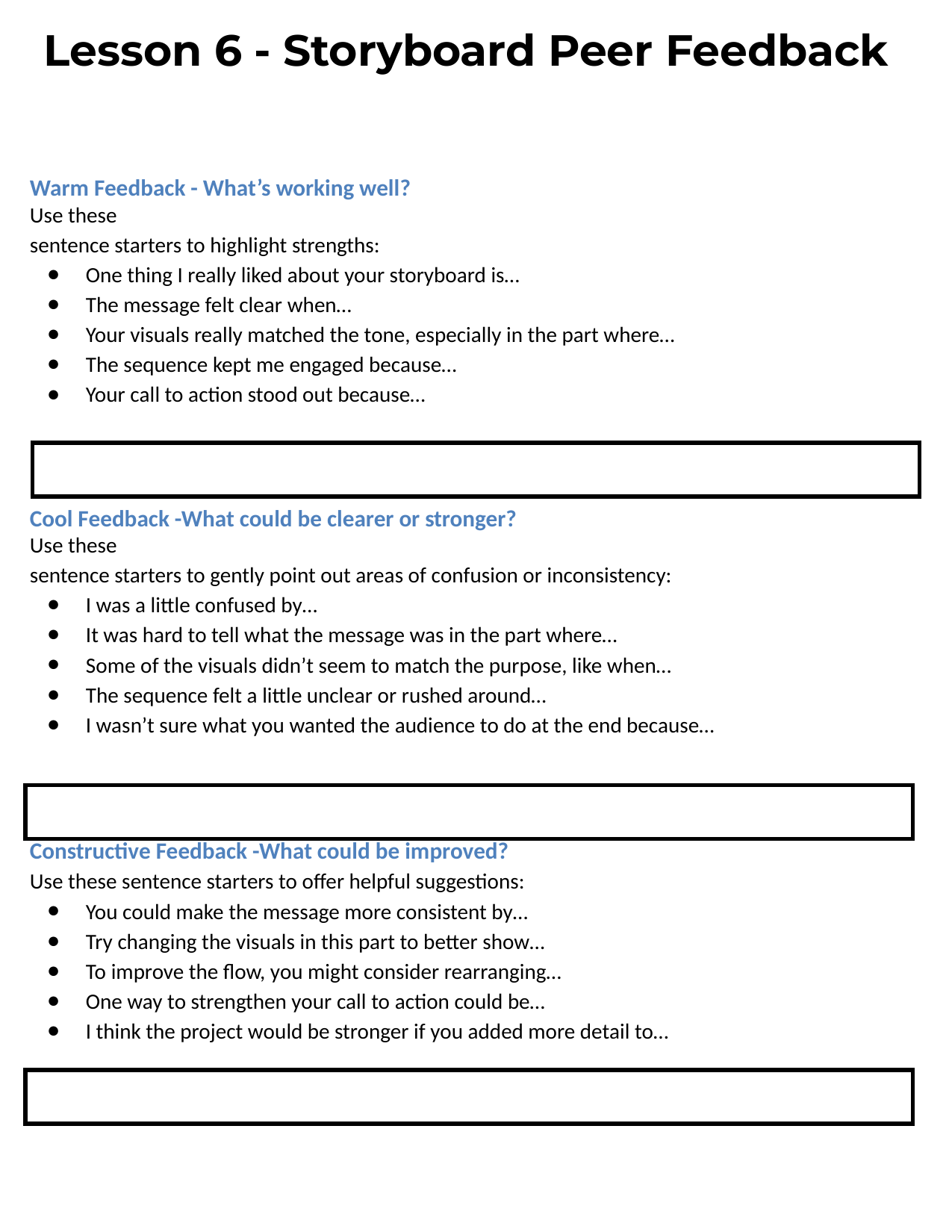

# Lesson 6 - Storyboard Peer Feedback
TOC

Warm Feedback - What’s working well?
Use these
sentence starters to highlight strengths:
One thing I really liked about your storyboard is…
The message felt clear when…
Your visuals really matched the tone, especially in the part where…
The sequence kept me engaged because…
Your call to action stood out because…

Cool Feedback -What could be clearer or stronger?
Use these
sentence starters to gently point out areas of confusion or inconsistency:
I was a little confused by…
It was hard to tell what the message was in the part where…
Some of the visuals didn’t seem to match the purpose, like when…
The sequence felt a little unclear or rushed around…
I wasn’t sure what you wanted the audience to do at the end because…

Constructive Feedback -What could be improved?
Use these sentence starters to offer helpful suggestions:
You could make the message more consistent by…
Try changing the visuals in this part to better show…
To improve the flow, you might consider rearranging…
One way to strengthen your call to action could be…
I think the project would be stronger if you added more detail to…

Design Thinking

|  |
| --- |
PBL

Teaching Resources

|  |
| --- |
Career Videos

ETS/ Project Word Wall
|  |
| --- |